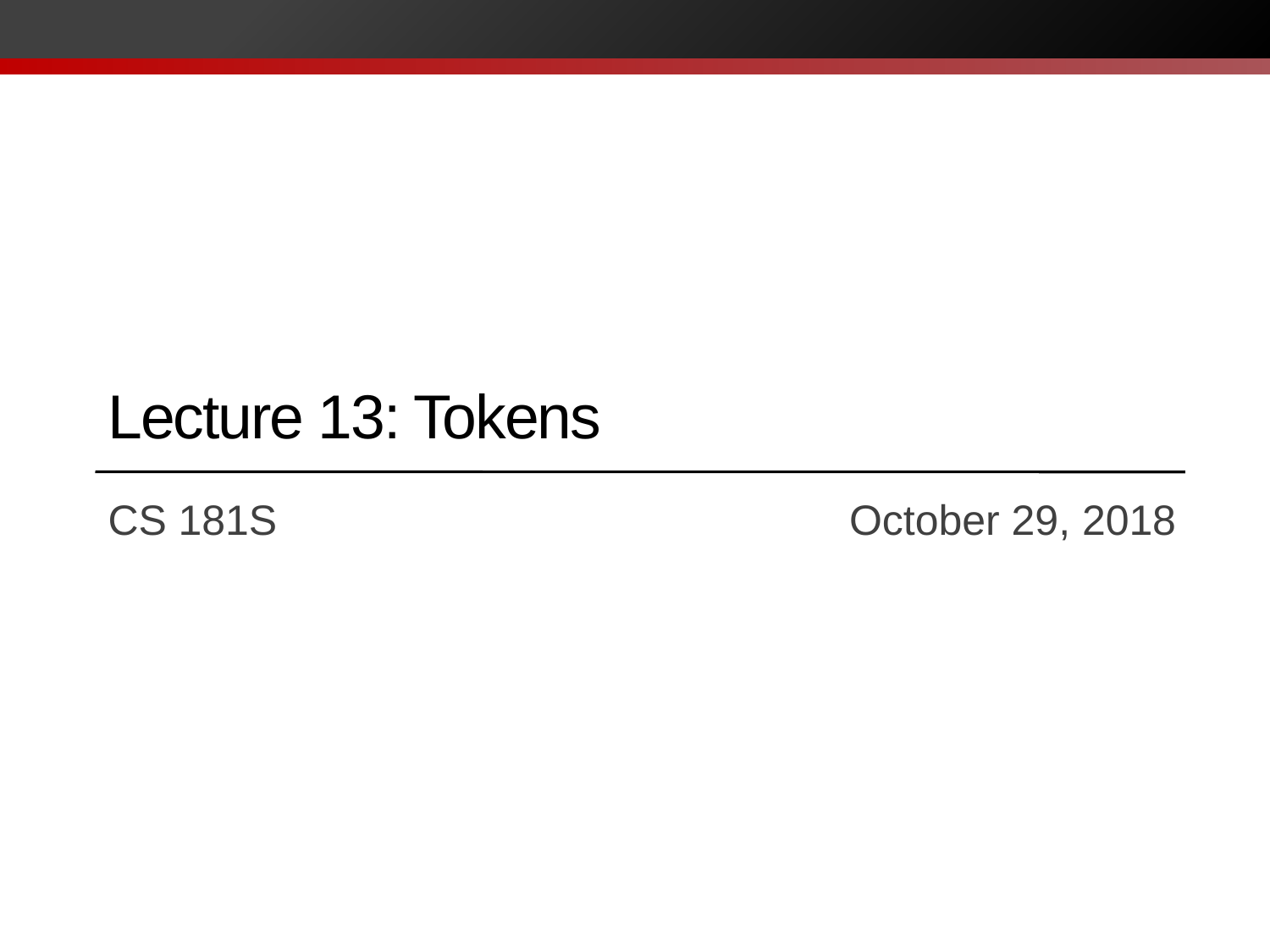

# Lecture 13: Tokens
CS 181S		       		         October 29, 2018